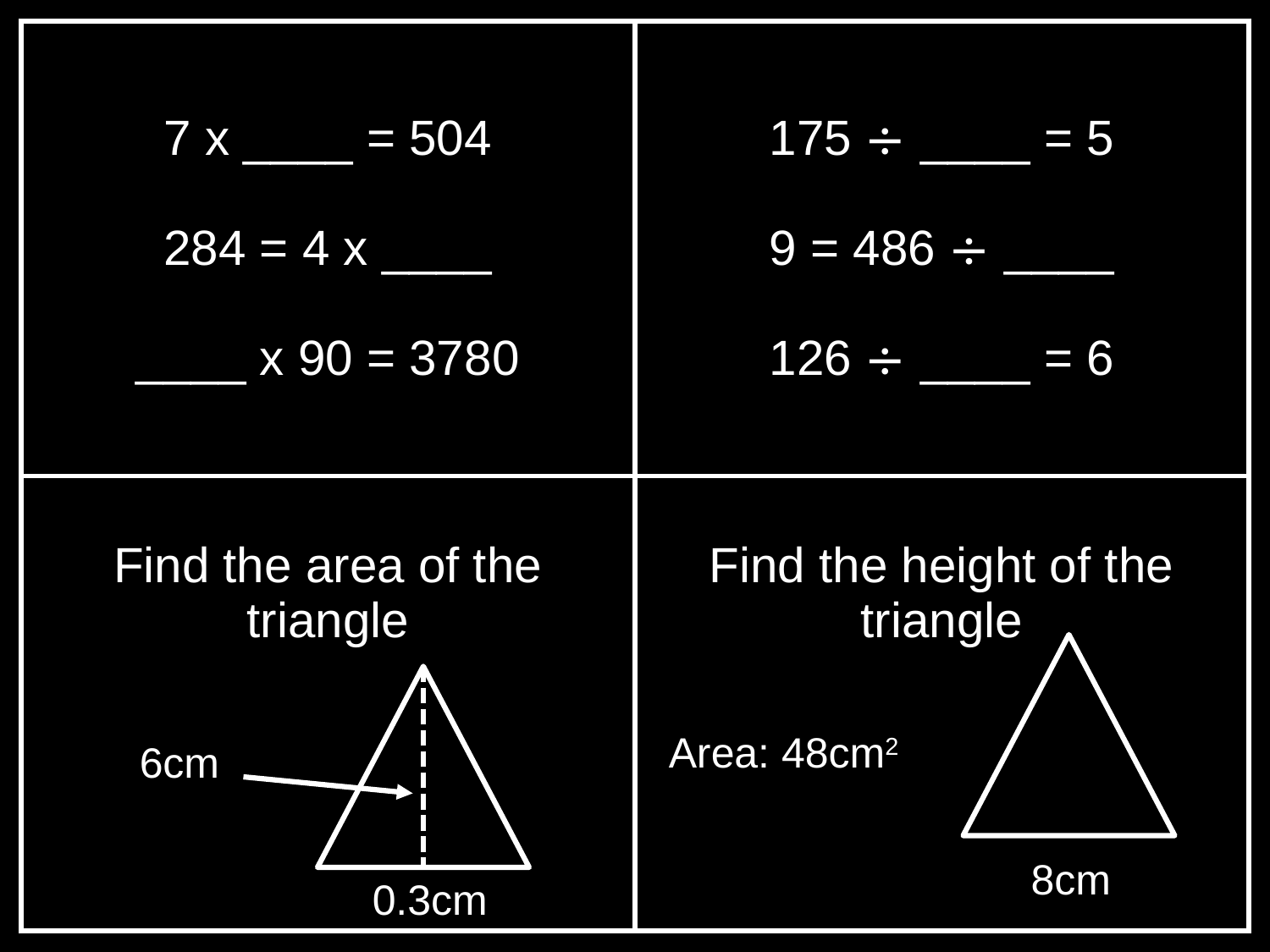

| 7 x \_\_\_\_ = 504 284 = 4 x \_\_\_\_ \_\_\_\_ x 90 = 3780 | 175 ÷ \_\_\_\_ = 5 9 = 486 ÷ \_\_\_\_ 126 ÷ \_\_\_\_ = 6 |
| --- | --- |
| Find the area of the triangle | Find the height of the triangle |

Area: 48cm2
6cm
  8cm
0.3cm